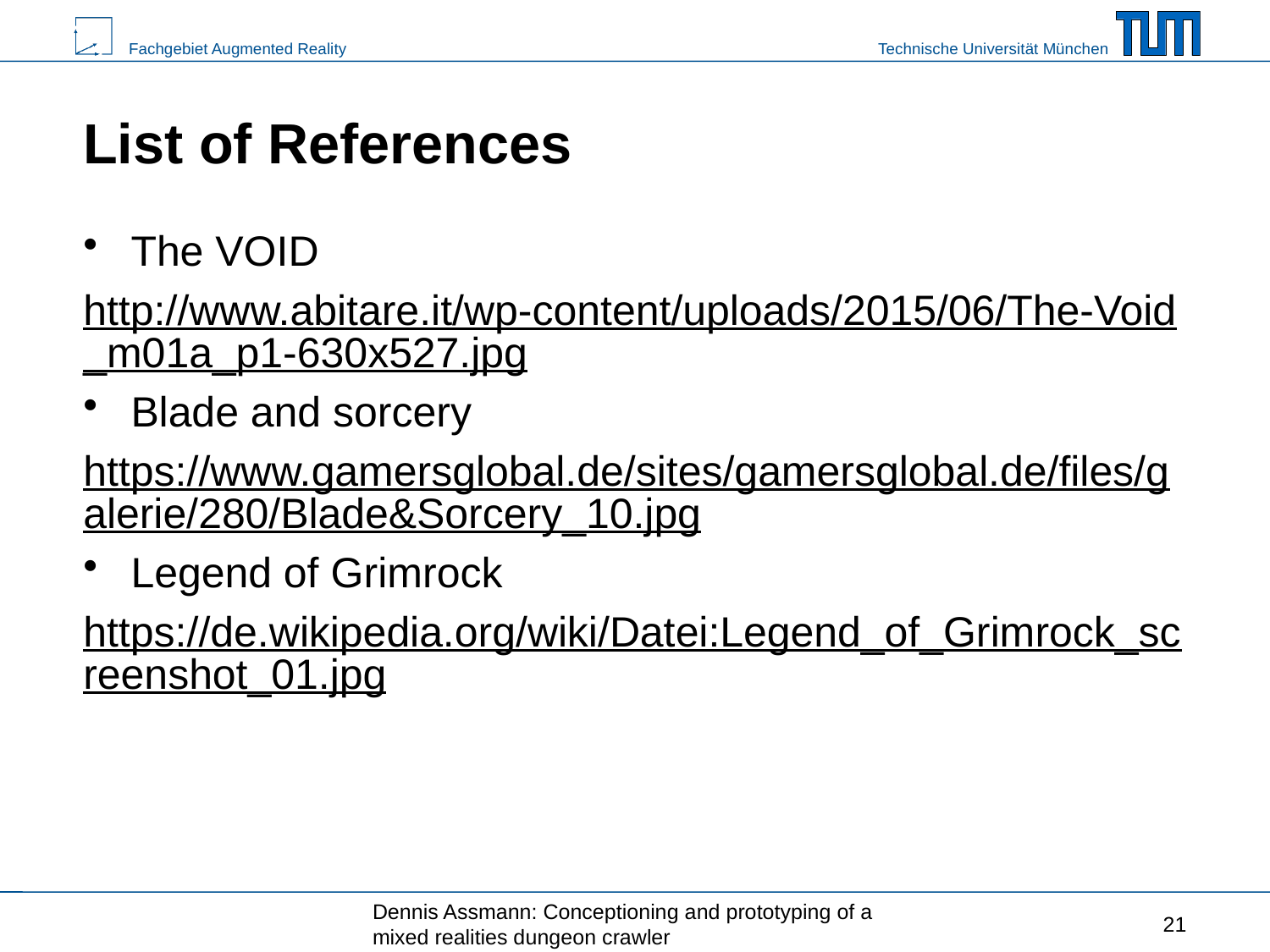

# List of References
The VOID
http://www.abitare.it/wp-content/uploads/2015/06/The-Void_m01a_p1-630x527.jpg
Blade and sorcery
https://www.gamersglobal.de/sites/gamersglobal.de/files/galerie/280/Blade&Sorcery_10.jpg
Legend of Grimrock
https://de.wikipedia.org/wiki/Datei:Legend_of_Grimrock_screenshot_01.jpg

Dennis Assmann: Conceptioning and prototyping of a mixed realities dungeon crawler
21